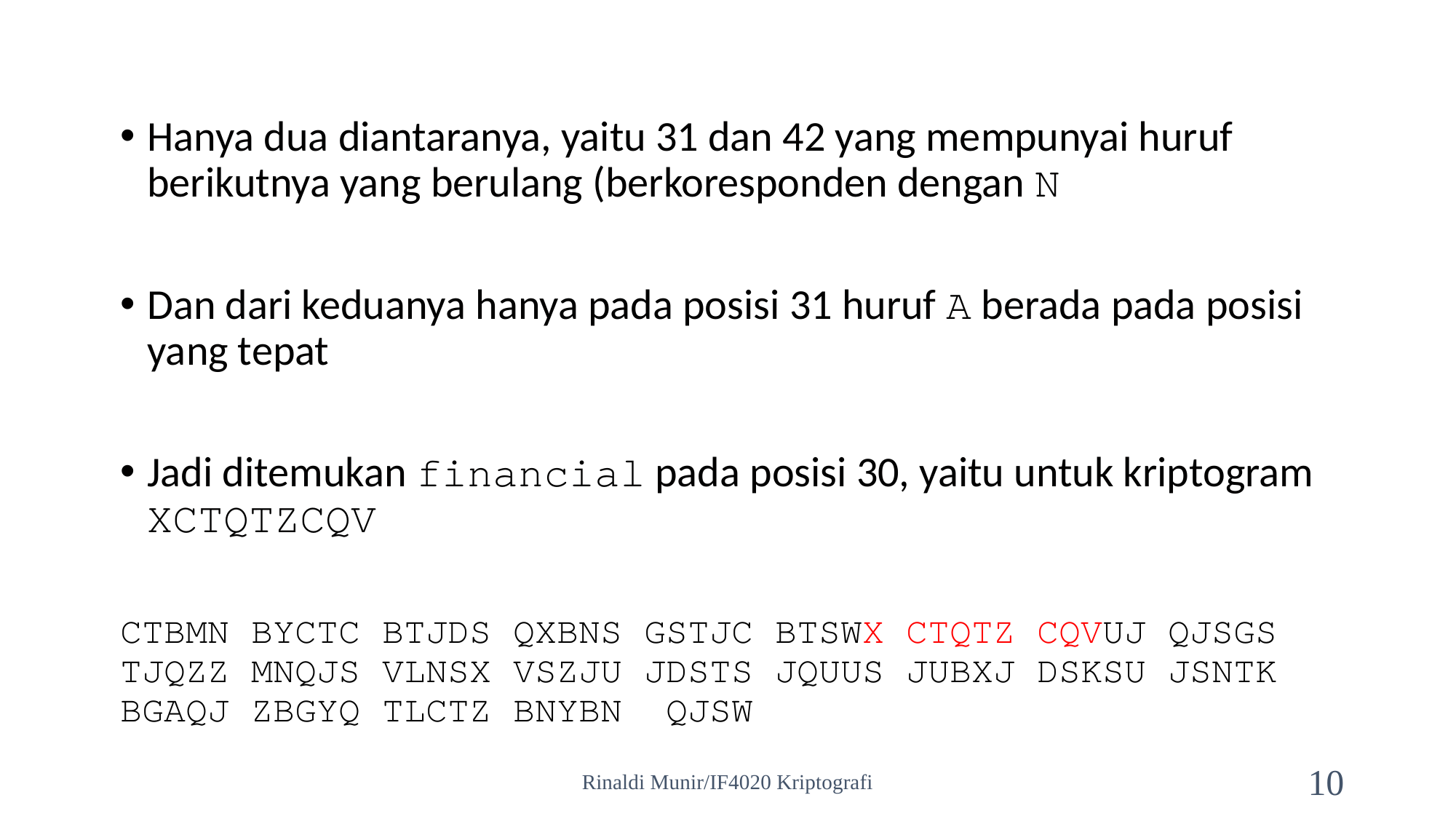

Hanya dua diantaranya, yaitu 31 dan 42 yang mempunyai huruf berikutnya yang berulang (berkoresponden dengan N

Dan dari keduanya hanya pada posisi 31 huruf A berada pada posisi yang tepat

Jadi ditemukan financial pada posisi 30, yaitu untuk kriptogram XCTQTZCQV

CTBMN BYCTC BTJDS QXBNS GSTJC BTSWX CTQTZ CQVUJ QJSGS TJQZZ MNQJS VLNSX VSZJU JDSTS JQUUS JUBXJ DSKSU JSNTK BGAQJ ZBGYQ TLCTZ BNYBN  QJSW

Rinaldi Munir/IF4020 Kriptografi
10